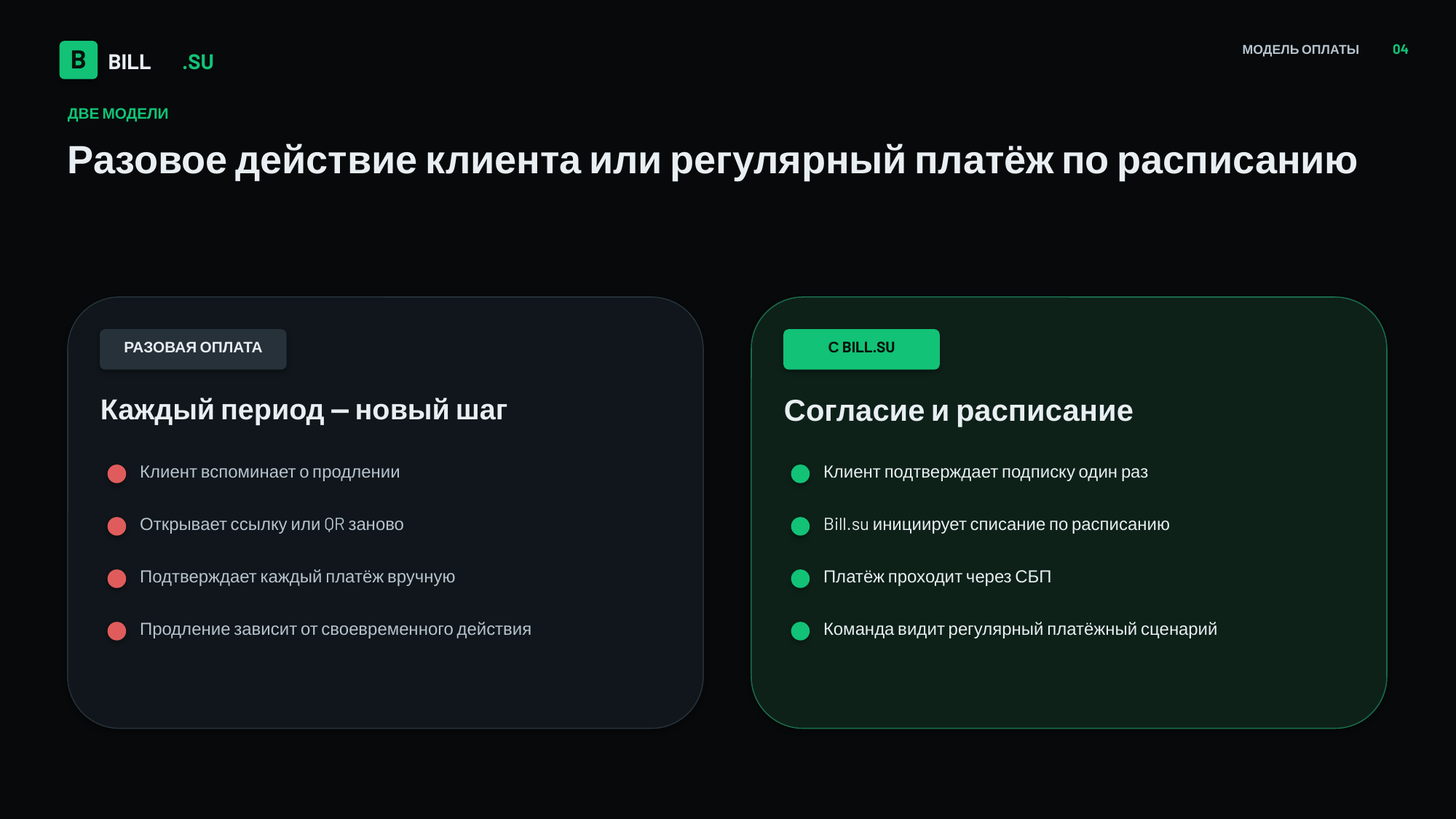

04
BILL
.SU

МОДЕЛЬ ОПЛАТЫ
B
ДВЕ МОДЕЛИ
Разовое действие клиента или регулярный платёж по расписанию

РАЗОВАЯ ОПЛАТА
С BILL.SU
Каждый период — новый шаг
Согласие и расписание
Клиент вспоминает о продлении
Клиент подтверждает подписку один раз

Открывает ссылку или QR заново
Bill.su инициирует списание по расписанию

Подтверждает каждый платёж вручную
Платёж проходит через СБП

Продление зависит от своевременного действия
Команда видит регулярный платёжный сценарий